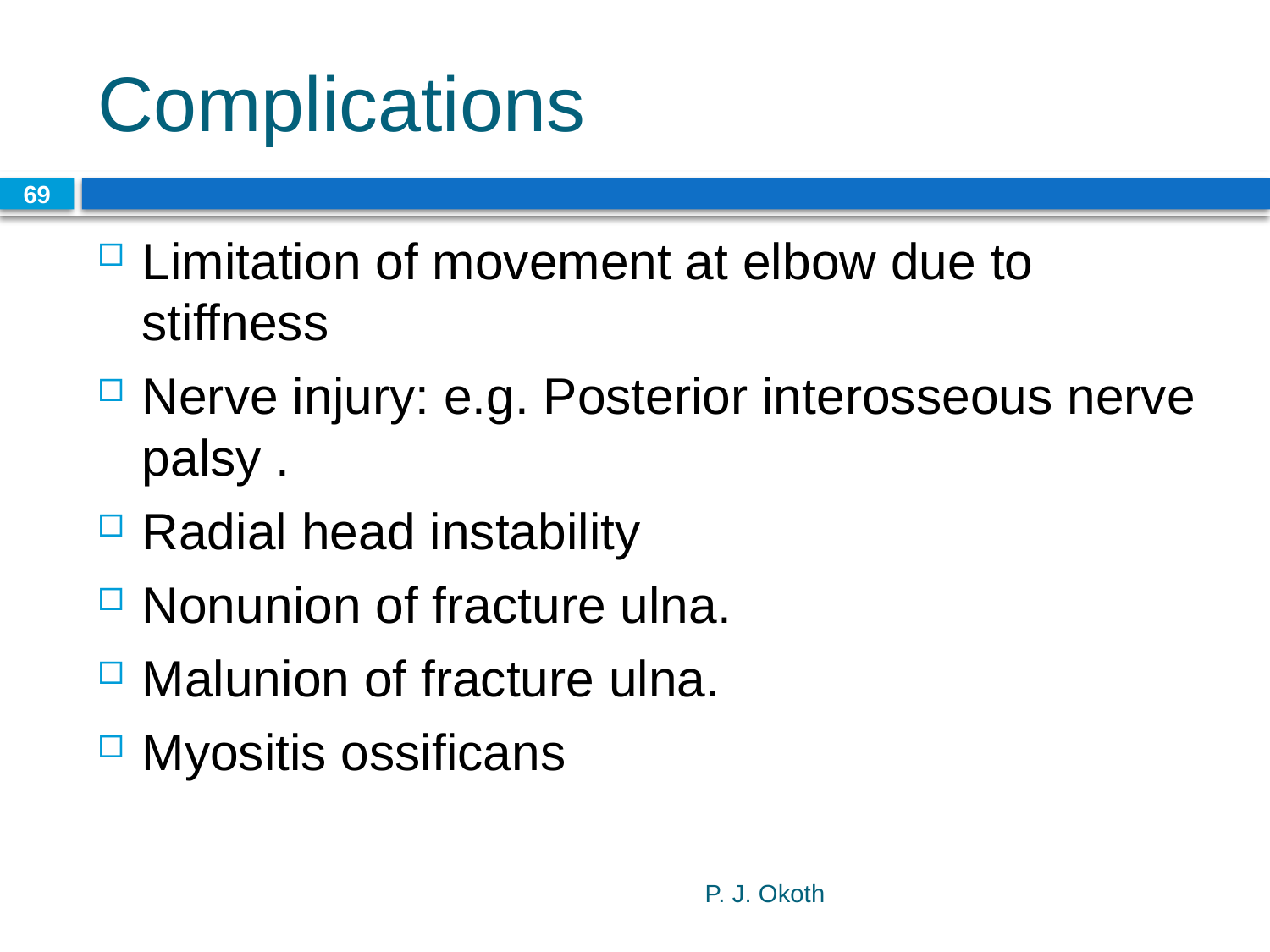

# Complications
69
Limitation of movement at elbow due to stiffness
Nerve injury: e.g. Posterior interosseous nerve palsy .
Radial head instability
Nonunion of fracture ulna.
Malunion of fracture ulna.
Myositis ossificans
P. J. Okoth